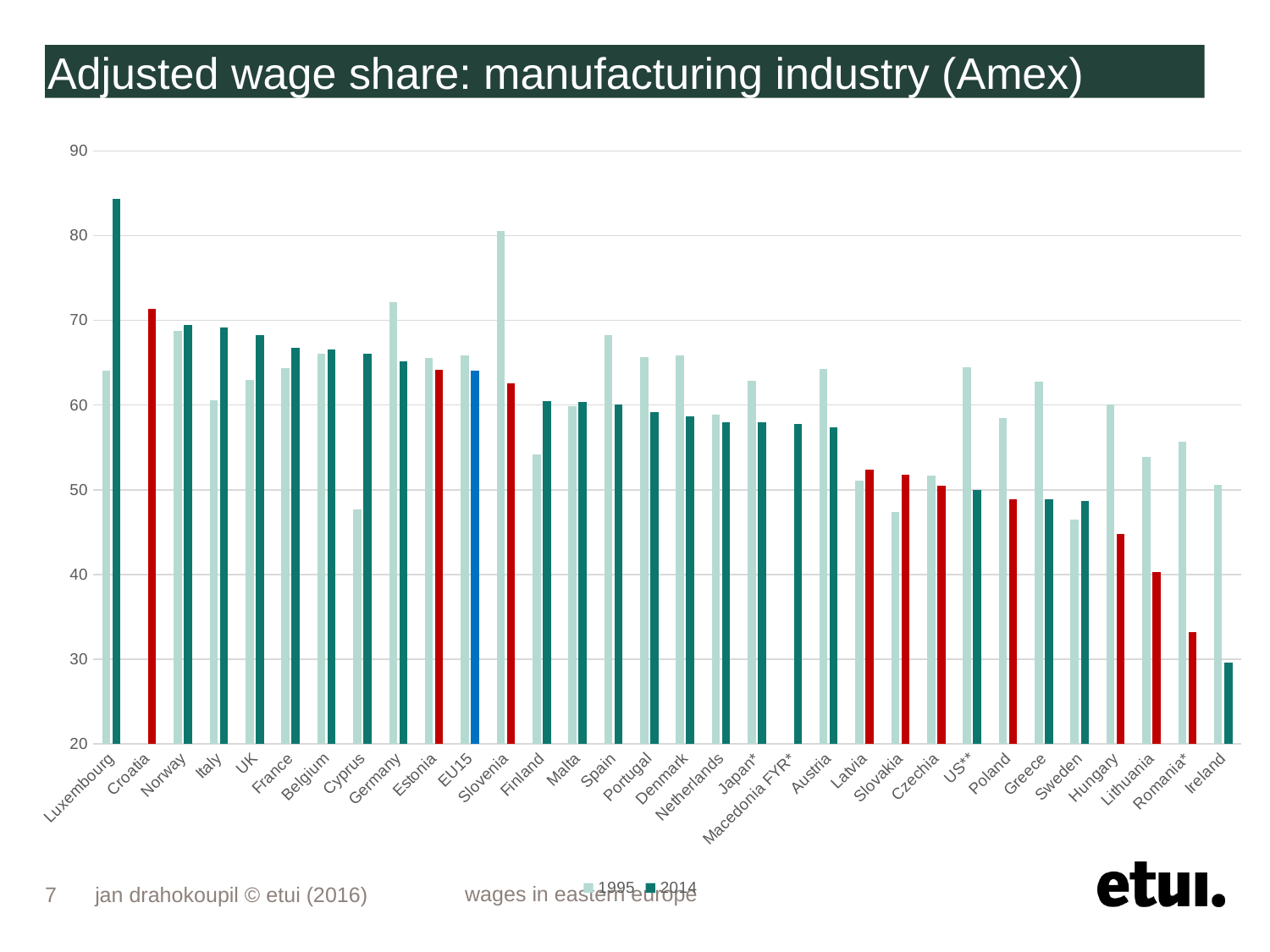

# Adjusted wage share: manufacturing industry (Amex)

### Chart

| Category | 1995 | 2014 |
|---|---|---|
| Luxembourg | 64.0195965 | 84.3498194 |
| Croatia | 0.0 | 71.3591649 |
| Norway | 68.7168908 | 69.4391065 |
| Italy | 60.5353303 | 69.1454005 |
| UK | 62.9776848 | 68.2726757 |
| France | 64.3704826 | 66.777476 |
| Belgium | 66.0591168 | 66.5956 |
| Cyprus | 47.667288 | 66.0684159 |
| Germany | 72.1279971 | 65.1972444 |
| Estonia | 65.5855151 | 64.2031191 |
| EU15 | 65.9020855 | 64.0329809 |
| Slovenia | 80.4999363 | 62.594188 |
| Finland | 54.1874424 | 60.4852299 |
| Malta | 59.8480046 | 60.3305784 |
| Spain | 68.2929419 | 60.1123102 |
| Portugal | 65.6814926 | 59.1979196 |
| Denmark | 65.8740772 | 58.7196978 |
| Netherlands | 58.9108533 | 57.9547936 |
| Japan* | 62.8243075 | 57.9271265 |
| Macedonia FYR* | 0.0 | 57.8063233 |
| Austria | 64.3030294 | 57.3681921 |
| Latvia | 51.0744609 | 52.4032269 |
| Slovakia | 47.4103023 | 51.7349459 |
| Czechia | 51.6527449 | 50.4533346 |
| US** | 64.4182594 | 50.0298341 |
| Poland | 58.4357369 | 48.9162231 |
| Greece | 62.7783681 | 48.9085019 |
| Sweden | 46.4455318 | 48.6748426 |
| Hungary | 60.0871658 | 44.821487 |
| Lithuania | 53.8434203 | 40.2914523 |
| Romania* | 55.6943733 | 33.1658335 |
| Ireland | 50.6074481 | 29.6452696 |
7
jan drahokoupil © etui (2016)
wages in eastern europe